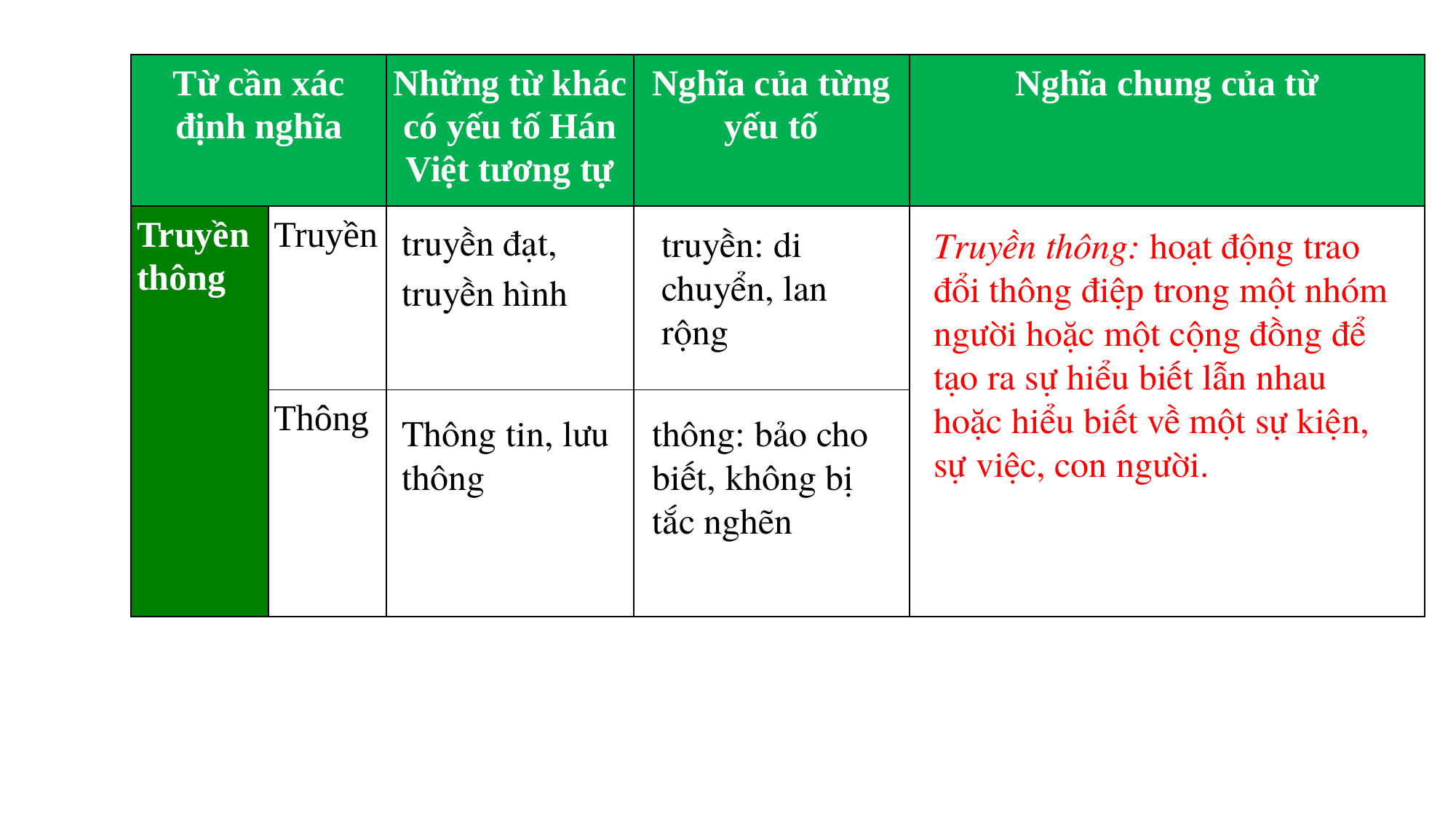

| Từ cần xác định nghĩa |  | Những từ khác có yếu tố Hán Việt tương tự | Nghĩa của từng yếu tố | Nghĩa chung của từ |
| --- | --- | --- | --- | --- |
| Truyền thông | Truyền |  |  |  |
|  | Thông |  |  |  |
truyền đạt, truyền hình
truyền: di chuyển, lan rộng
Truyền thông: hoạt động trao đổi thông điệp trong một nhóm người hoặc một cộng đồng để tạo ra sự hiểu biết lẫn nhau hoặc hiểu biết về một sự kiện, sự việc, con người.
Thông tin, lưu thông
thông: bảo cho biết, không bị tắc nghẽn